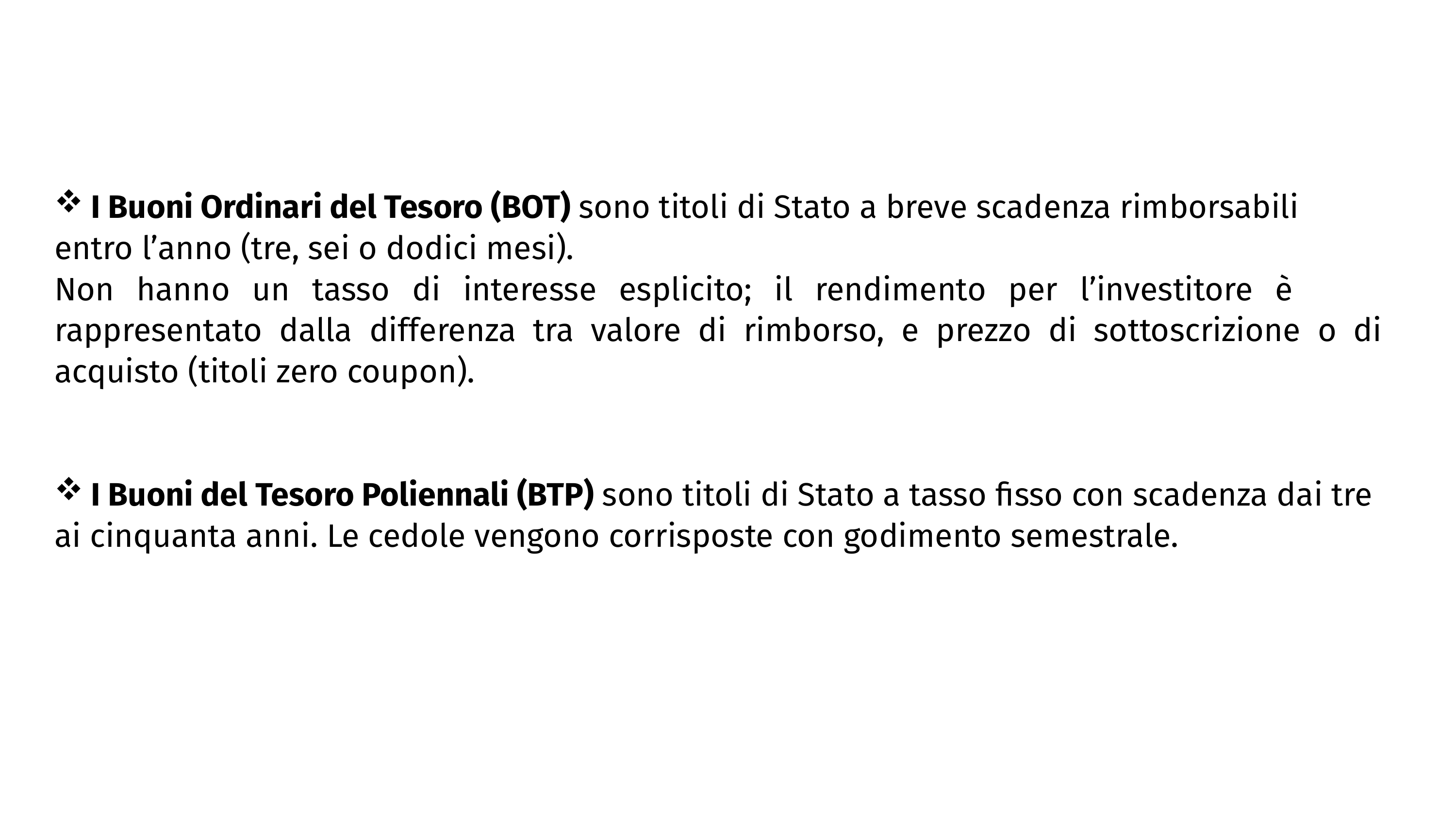

I Buoni Ordinari del Tesoro (BOT) sono titoli di Stato a breve scadenza rimborsabili
entro l’anno (tre, sei o dodici mesi).
Non hanno un tasso di interesse esplicito; il rendimento per l’investitore è     rappresentato dalla differenza tra valore di rimborso, e prezzo di sottoscrizione o di acquisto (titoli zero coupon).

I Buoni del Tesoro Poliennali (BTP) sono titoli di Stato a tasso fisso con scadenza dai tre
ai cinquanta anni. Le cedole vengono corrisposte con godimento semestrale.